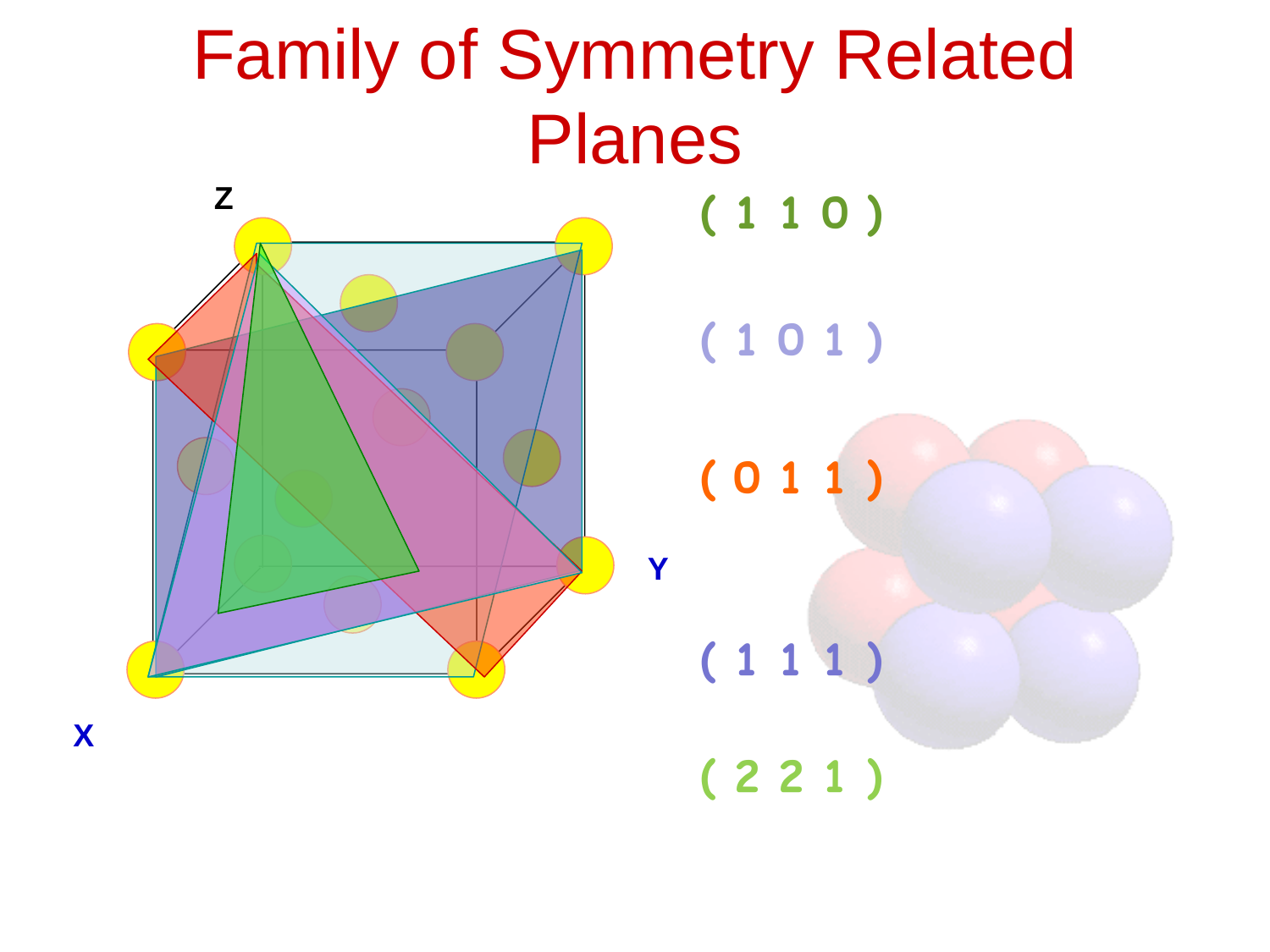

# Family of Symmetry Related Planes
Z
( 1 1 0 )

( 1 0 1 )
( 0 1 1 )
Y
( 1 1 1 )
X
( 2 2 1 )